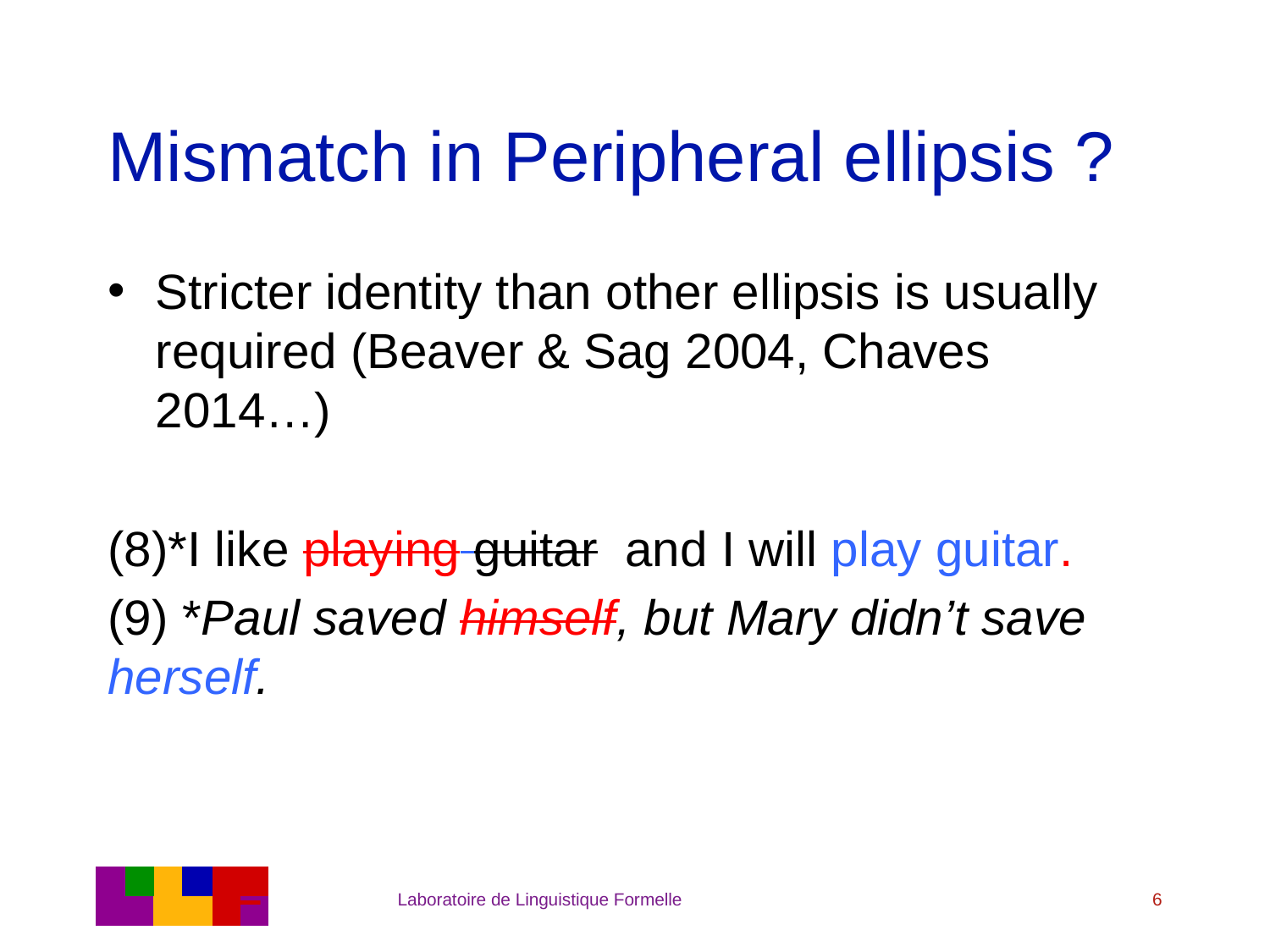

# Mismatch in Peripheral ellipsis ?
Stricter identity than other ellipsis is usually required (Beaver & Sag 2004, Chaves 2014…)

(8)*I like playing guitar  and I will play guitar.
(9) *Paul saved himself, but Mary didn’t save herself.
Laboratoire de Linguistique Formelle
6